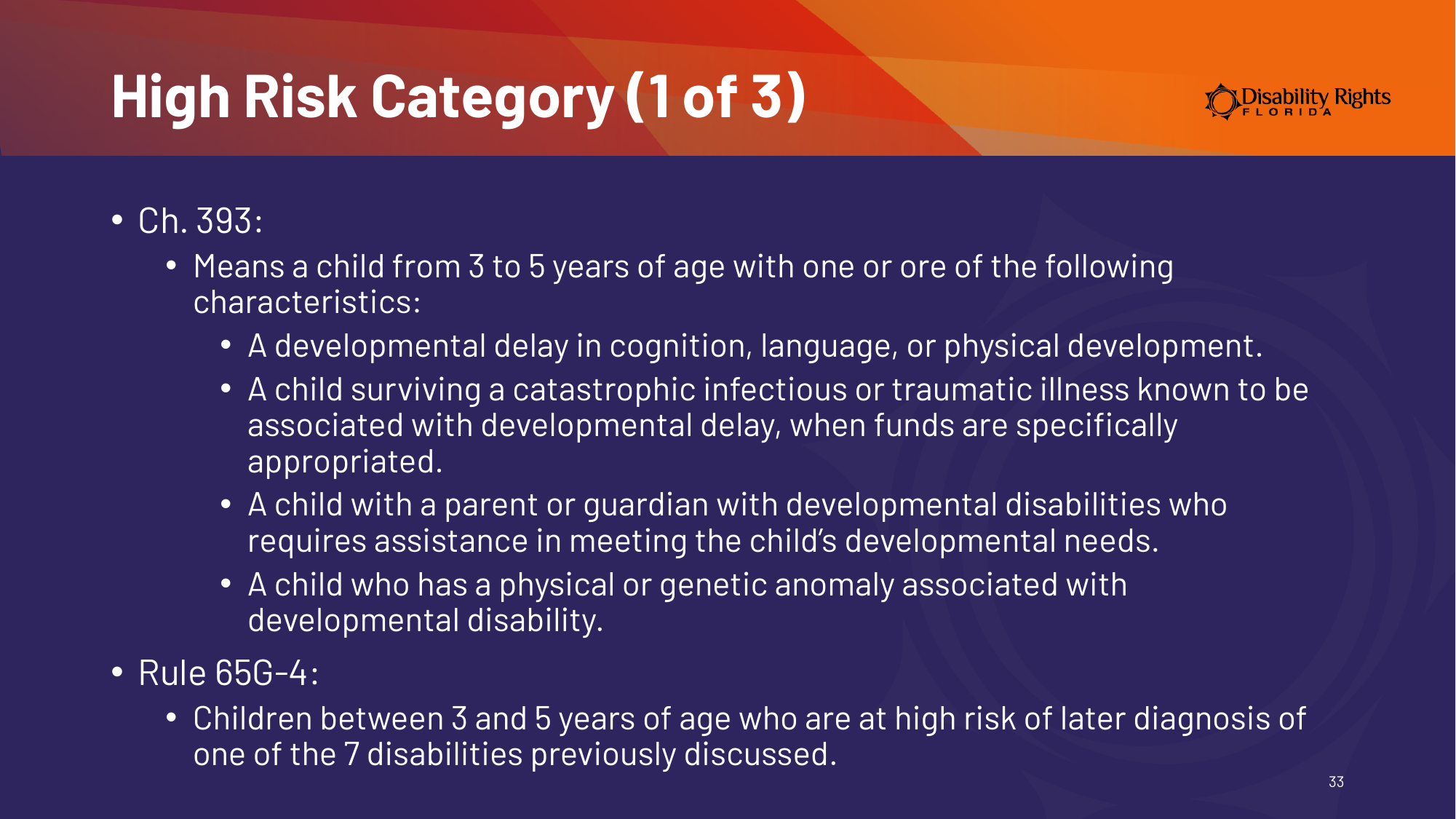

# High Risk Category (1 of 3)
Ch. 393:
Means a child from 3 to 5 years of age with one or ore of the following characteristics:
A developmental delay in cognition, language, or physical development.
A child surviving a catastrophic infectious or traumatic illness known to be associated with developmental delay, when funds are specifically appropriated.
A child with a parent or guardian with developmental disabilities who requires assistance in meeting the child’s developmental needs.
A child who has a physical or genetic anomaly associated with developmental disability.
Rule 65G-4:
Children between 3 and 5 years of age who are at high risk of later diagnosis of one of the 7 disabilities previously discussed.

33